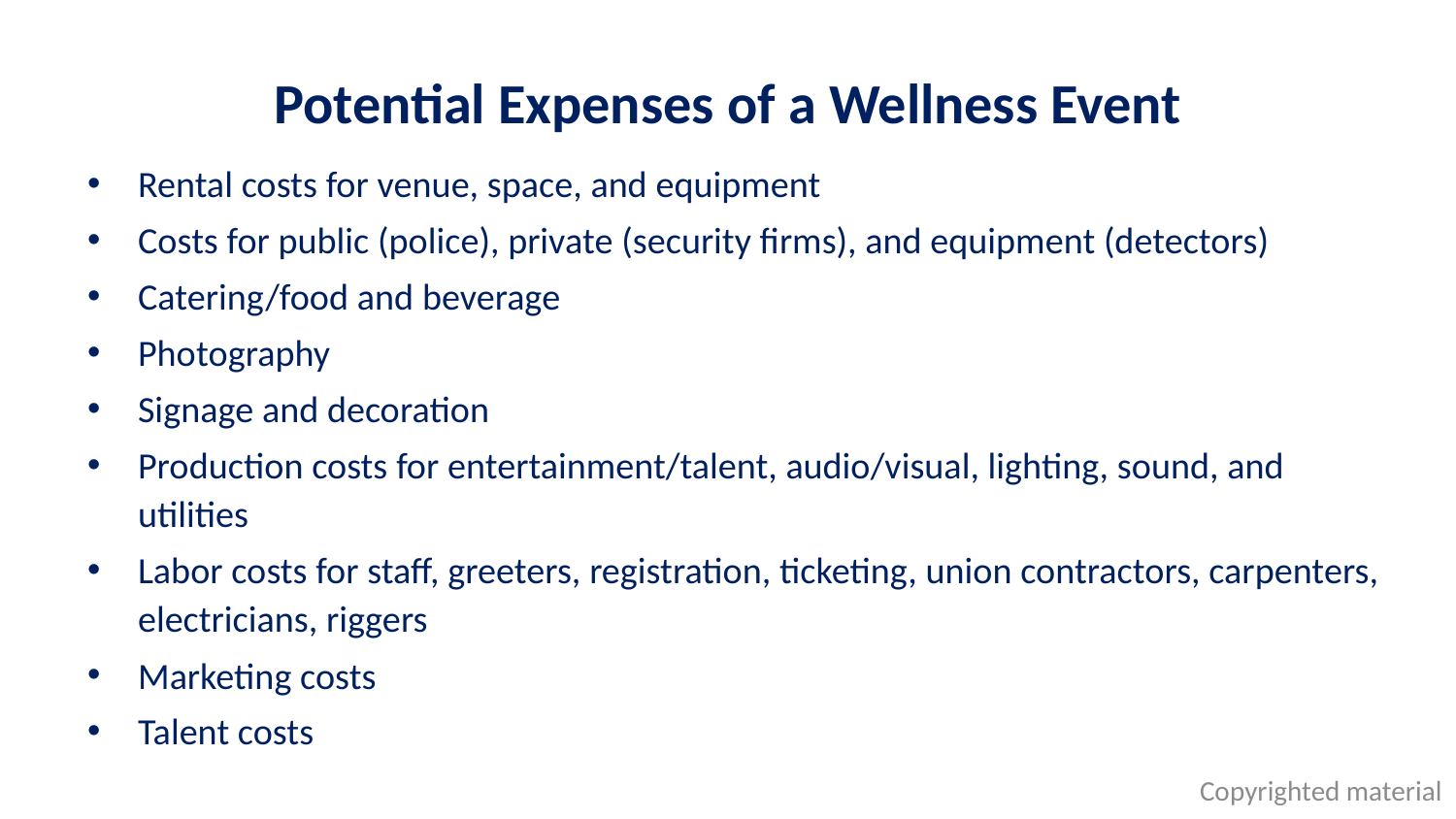

# Potential Expenses of a Wellness Event
Rental costs for venue, space, and equipment
Costs for public (police), private (security firms), and equipment (detectors)
Catering/food and beverage
Photography
Signage and decoration
Production costs for entertainment/talent, audio/visual, lighting, sound, and utilities
Labor costs for staff, greeters, registration, ticketing, union contractors, carpenters, electricians, riggers
Marketing costs
Talent costs